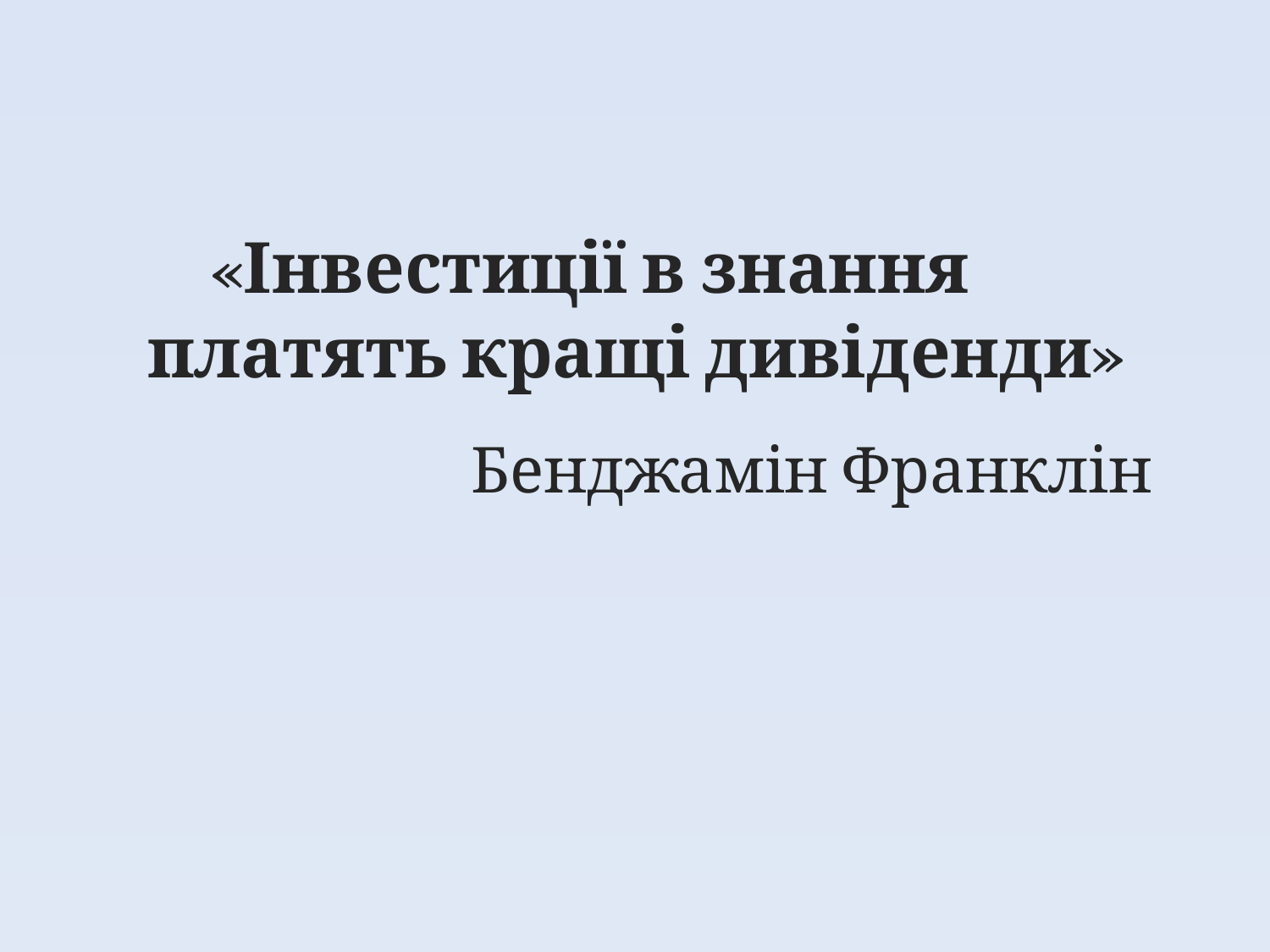

«Інвестиції в знання платять кращі дивіденди»

Бенджамін Франклін